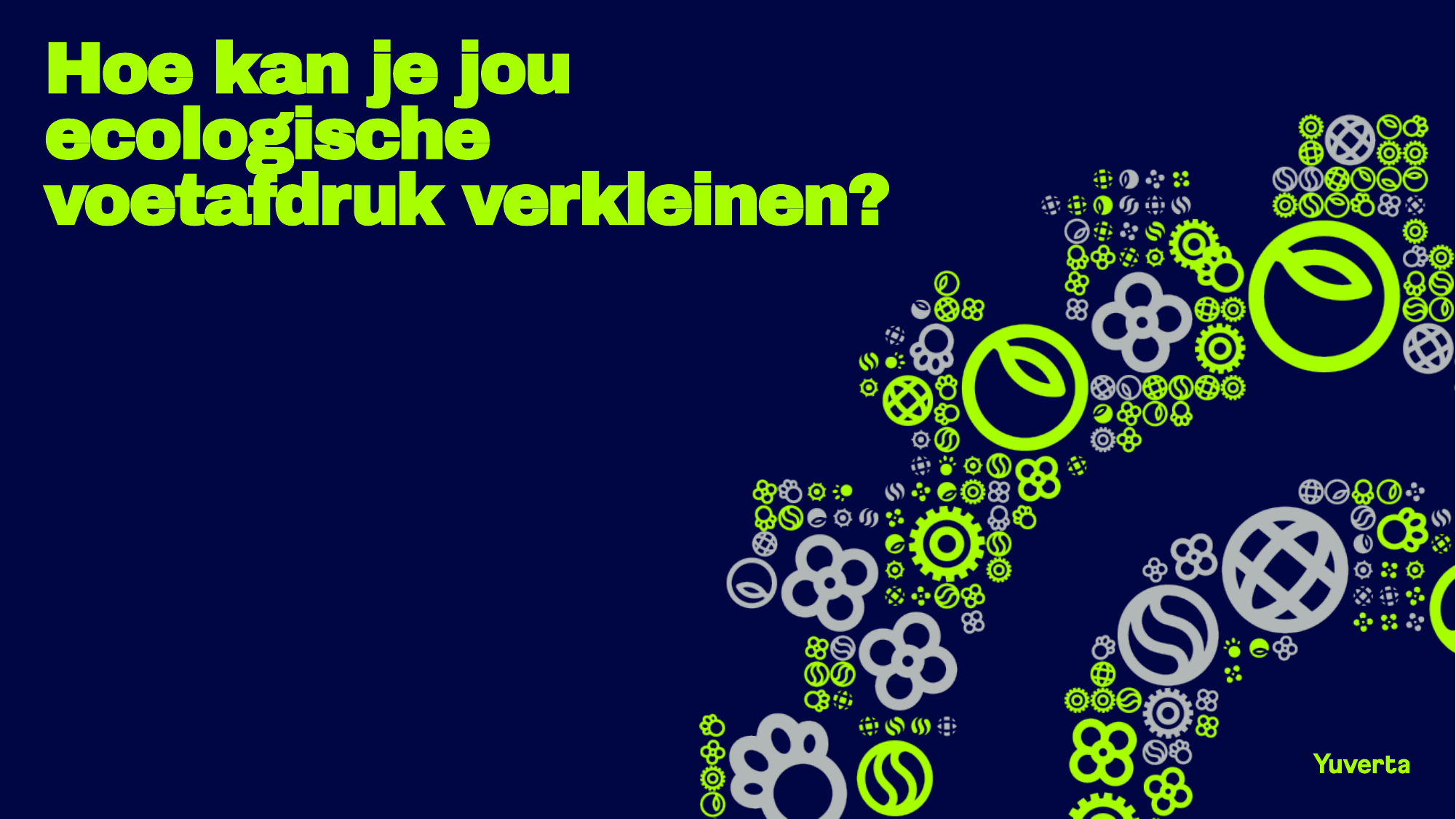

# Hoe kan je jou ecologische voetafdruk verkleinen?